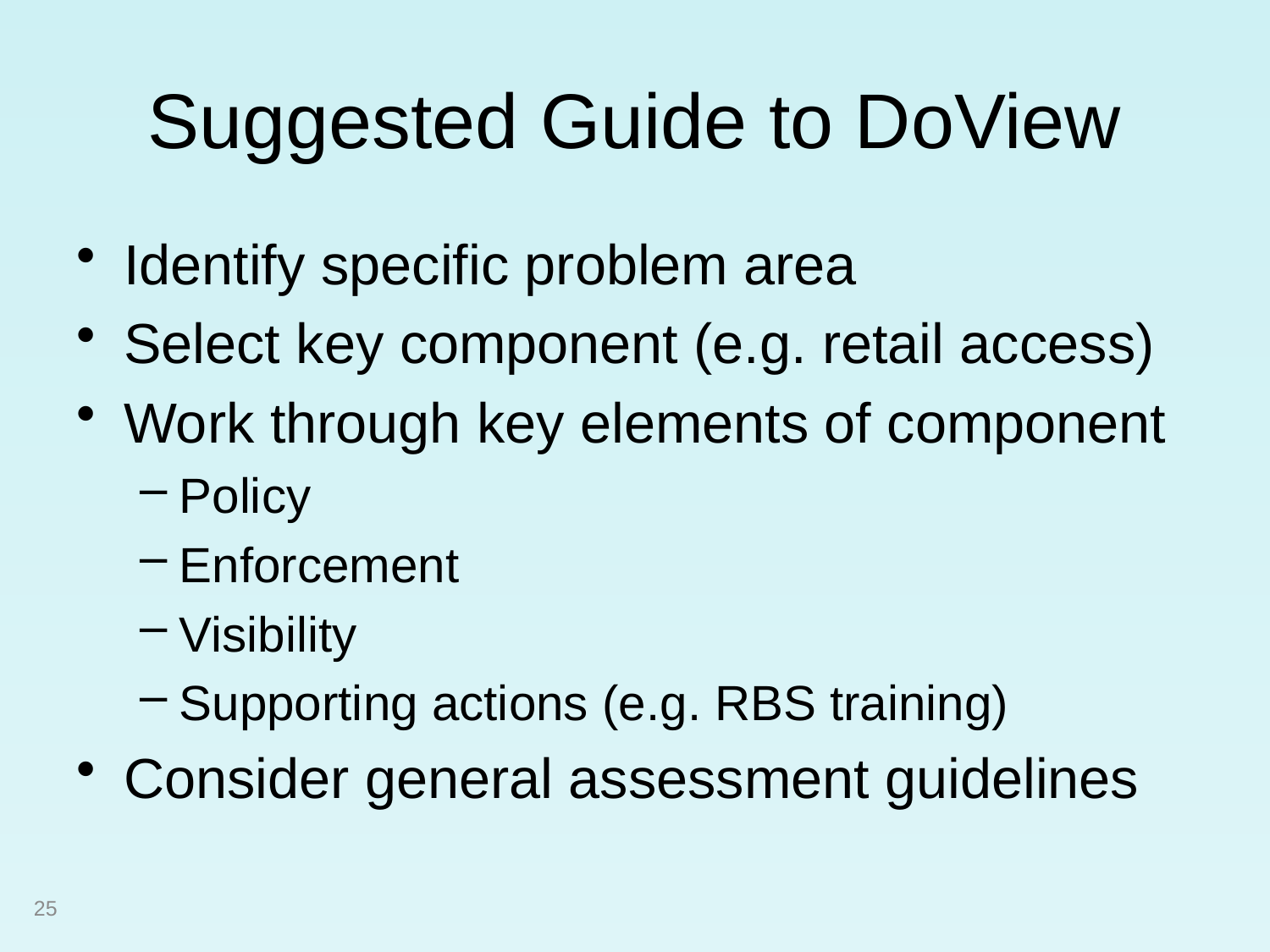

# Suggested Guide to DoView
Identify specific problem area
Select key component (e.g. retail access)
Work through key elements of component
Policy
Enforcement
Visibility
Supporting actions (e.g. RBS training)
Consider general assessment guidelines
25